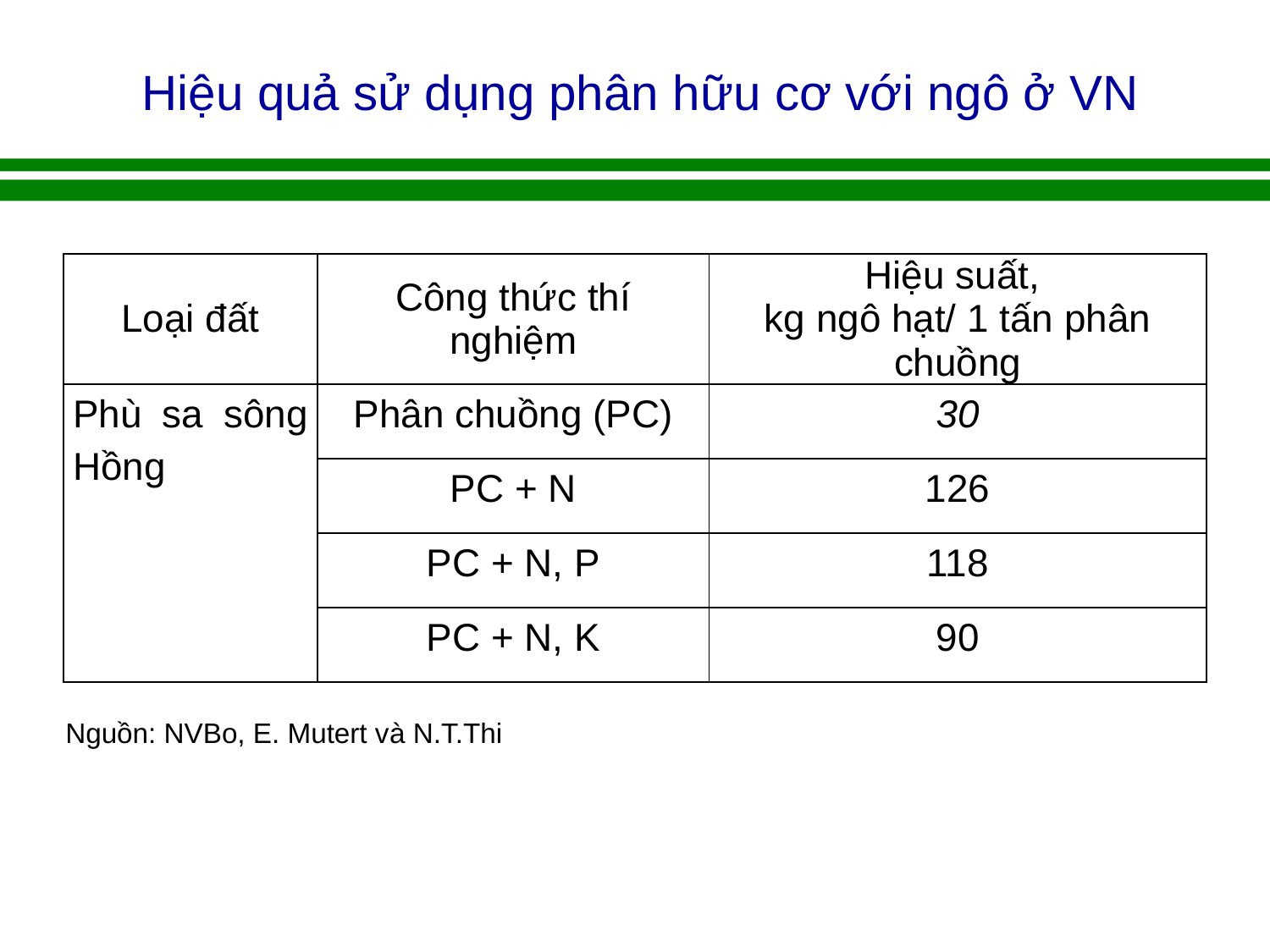

# Hiệu quả sử dụng phân hữu cơ với ngô ở VN
| Loại đất | Công thức thí nghiệm | Hiệu suất, kg ngô hạt/ 1 tấn phân chuồng |
| --- | --- | --- |
| Phù sa sông Hồng | Phân chuồng (PC) | 30 |
|  | PC + N | 126 |
|  | PC + N, P | 118 |
|  | PC + N, K | 90 |
Nguồn: NVBo, E. Mutert và N.T.Thi